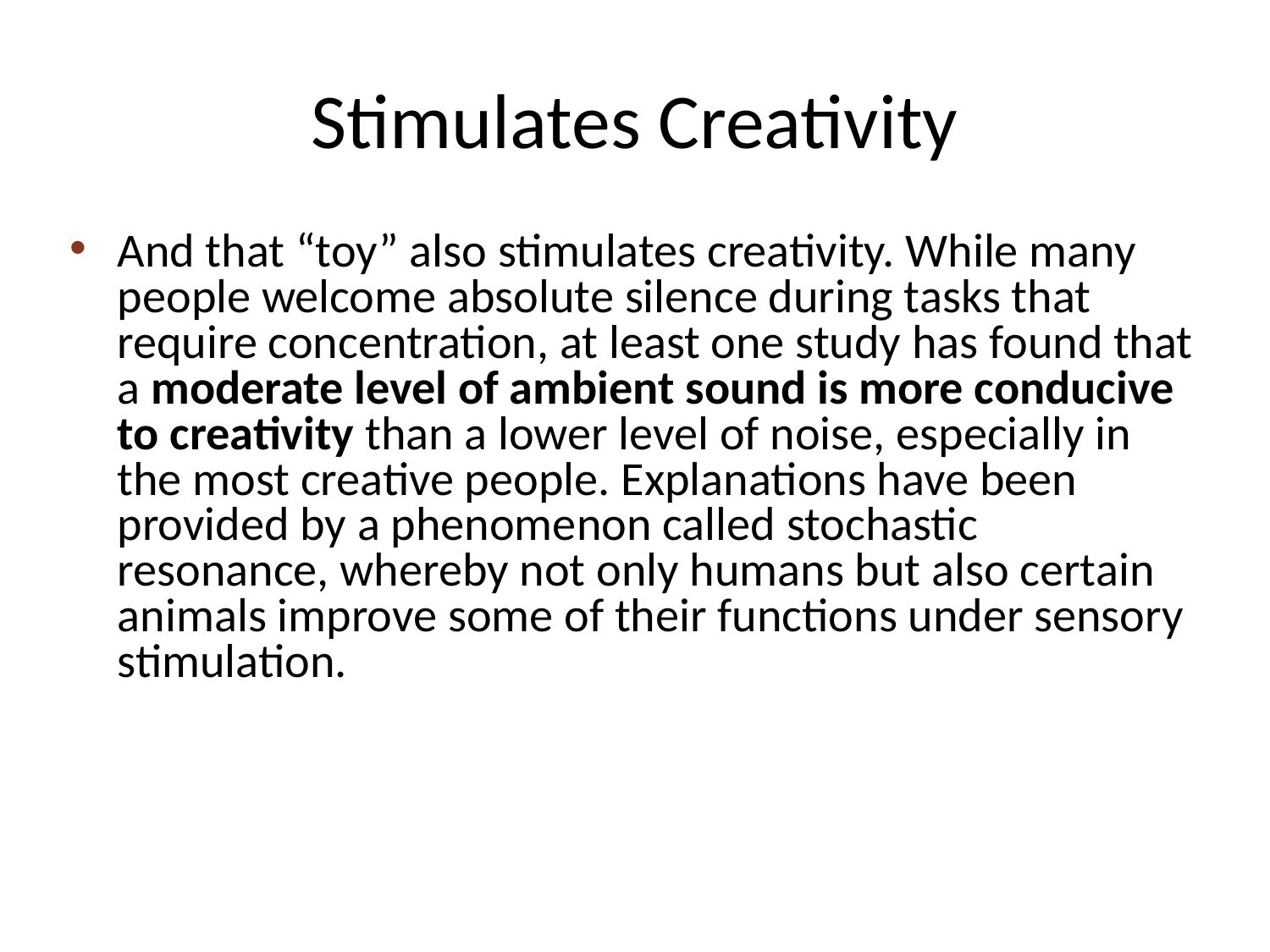

# Stimulates Creativity
And that “toy” also stimulates creativity. While many people welcome absolute silence during tasks that require concentration, at least one study has found that a moderate level of ambient sound is more conducive to creativity than a lower level of noise, especially in the most creative people. Explanations have been provided by a phenomenon called stochastic resonance, whereby not only humans but also certain animals improve some of their functions under sensory stimulation.